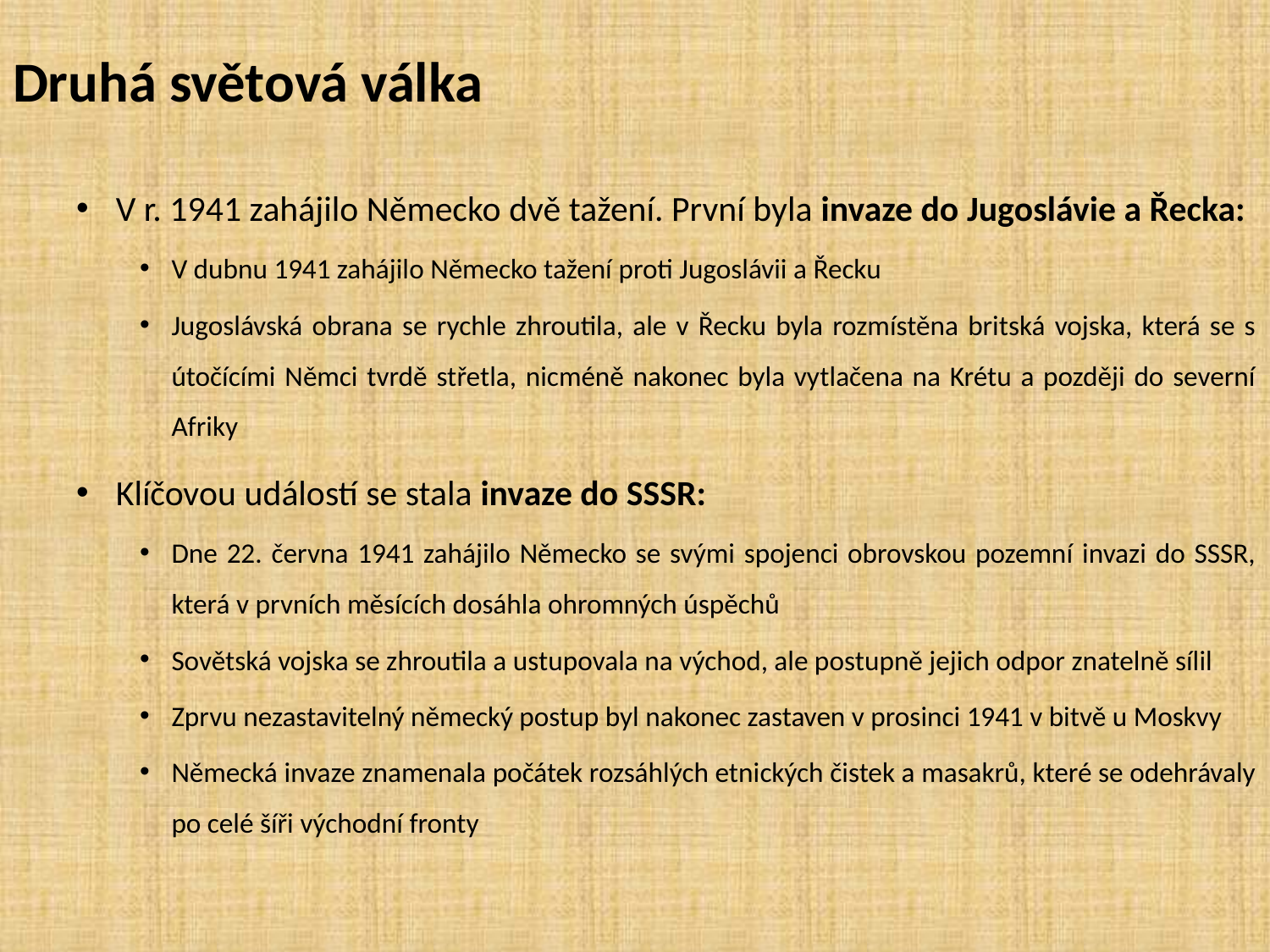

# Druhá světová válka
V r. 1941 zahájilo Německo dvě tažení. První byla invaze do Jugoslávie a Řecka:
V dubnu 1941 zahájilo Německo tažení proti Jugoslávii a Řecku
Jugoslávská obrana se rychle zhroutila, ale v Řecku byla rozmístěna britská vojska, která se s útočícími Němci tvrdě střetla, nicméně nakonec byla vytlačena na Krétu a později do severní Afriky
Klíčovou událostí se stala invaze do SSSR:
Dne 22. června 1941 zahájilo Německo se svými spojenci obrovskou pozemní invazi do SSSR, která v prvních měsících dosáhla ohromných úspěchů
Sovětská vojska se zhroutila a ustupovala na východ, ale postupně jejich odpor znatelně sílil
Zprvu nezastavitelný německý postup byl nakonec zastaven v prosinci 1941 v bitvě u Moskvy
Německá invaze znamenala počátek rozsáhlých etnických čistek a masakrů, které se odehrávaly po celé šíři východní fronty